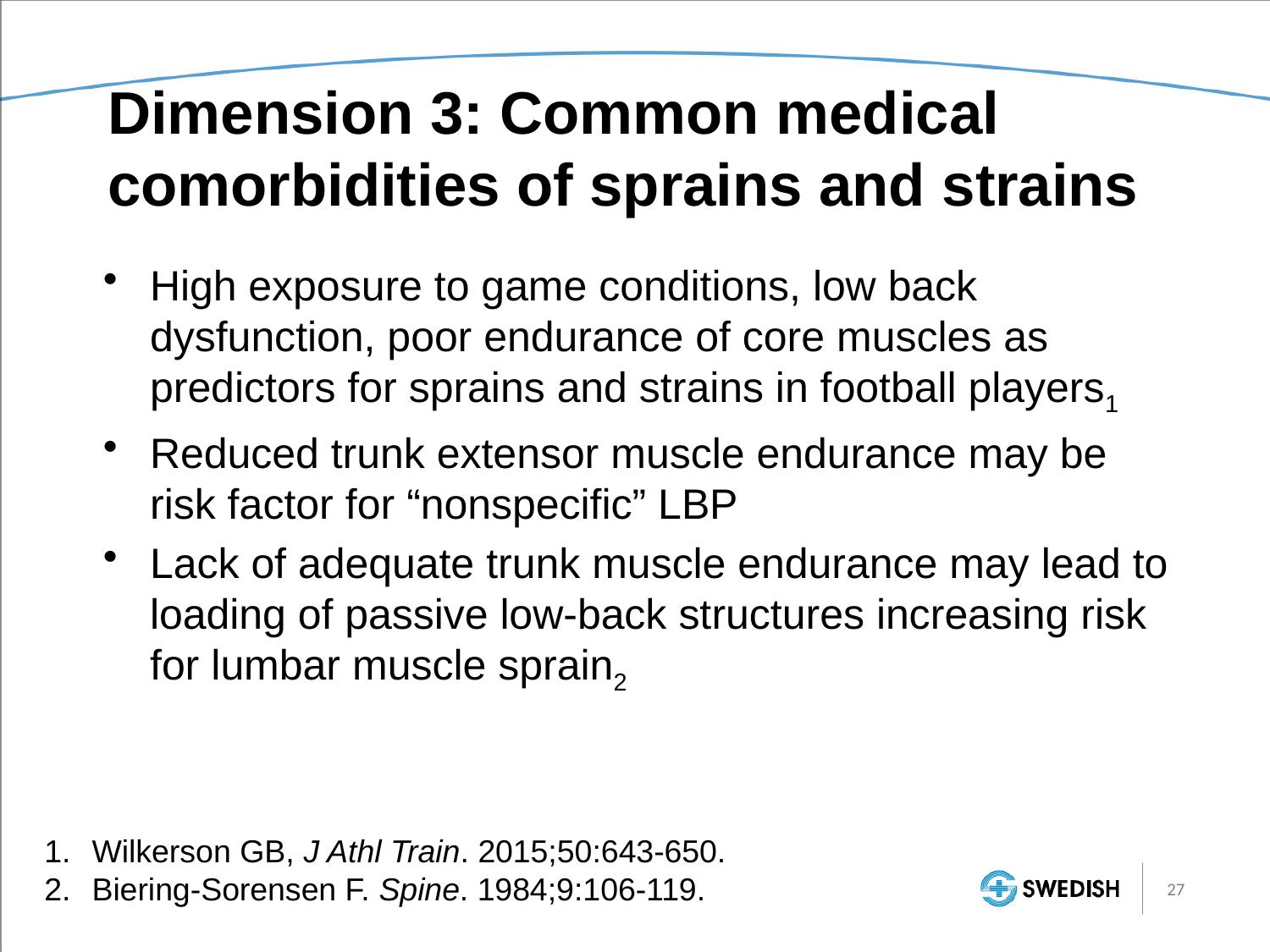

# Dimension 3: Common medical comorbidities of sprains and strains
High exposure to game conditions, low back dysfunction, poor endurance of core muscles as predictors for sprains and strains in football players1
Reduced trunk extensor muscle endurance may be risk factor for “nonspecific” LBP
Lack of adequate trunk muscle endurance may lead to loading of passive low-back structures increasing risk for lumbar muscle sprain2
Wilkerson GB, J Athl Train. 2015;50:643-650.
Biering-Sorensen F. Spine. 1984;9:106-119.
27